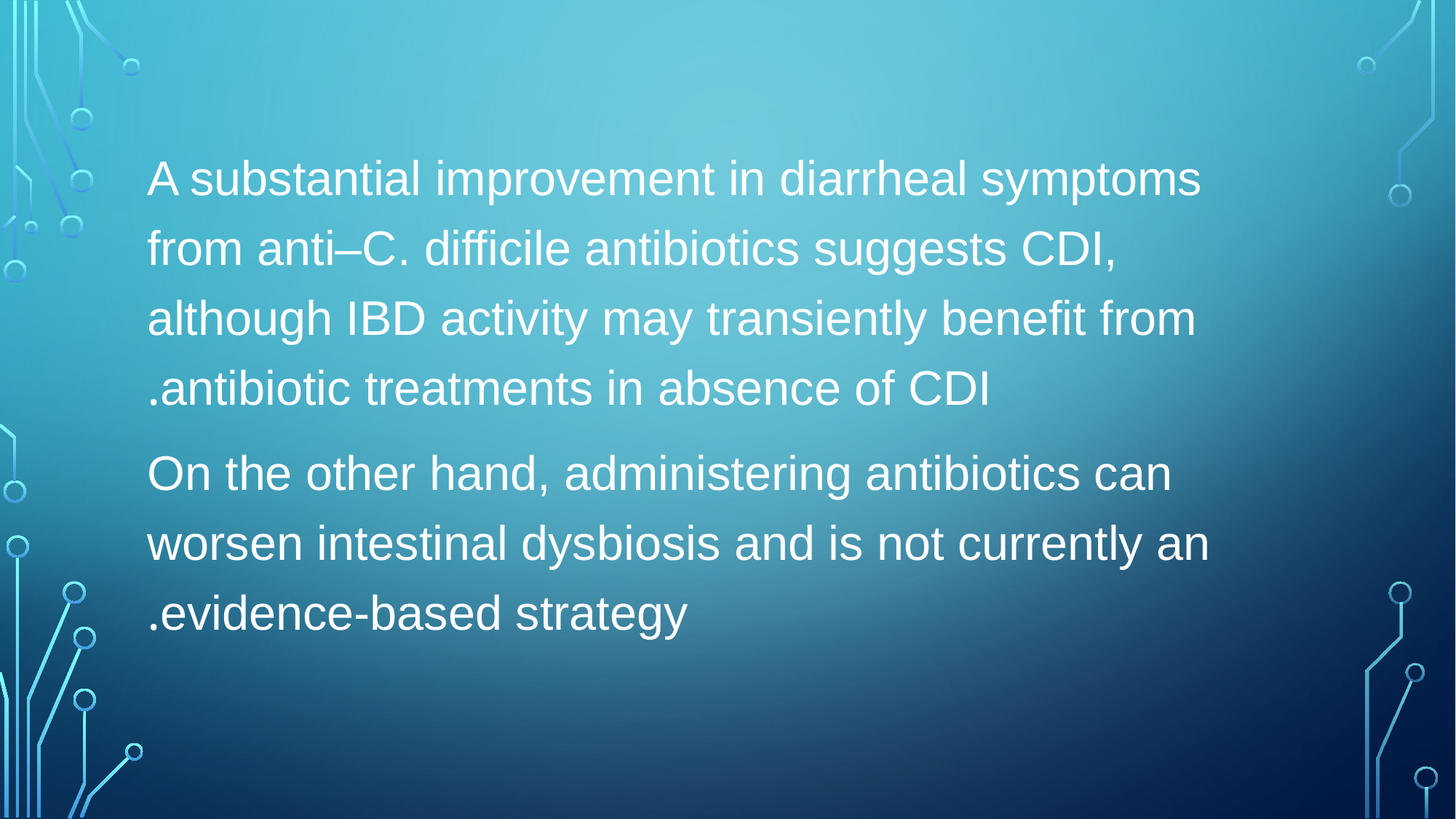

#
A substantial improvement in diarrheal symptoms from anti–C. difficile antibiotics suggests CDI, although IBD activity may transiently benefit from antibiotic treatments in absence of CDI.
 On the other hand, administering antibiotics can worsen intestinal dysbiosis and is not currently an evidence-based strategy.